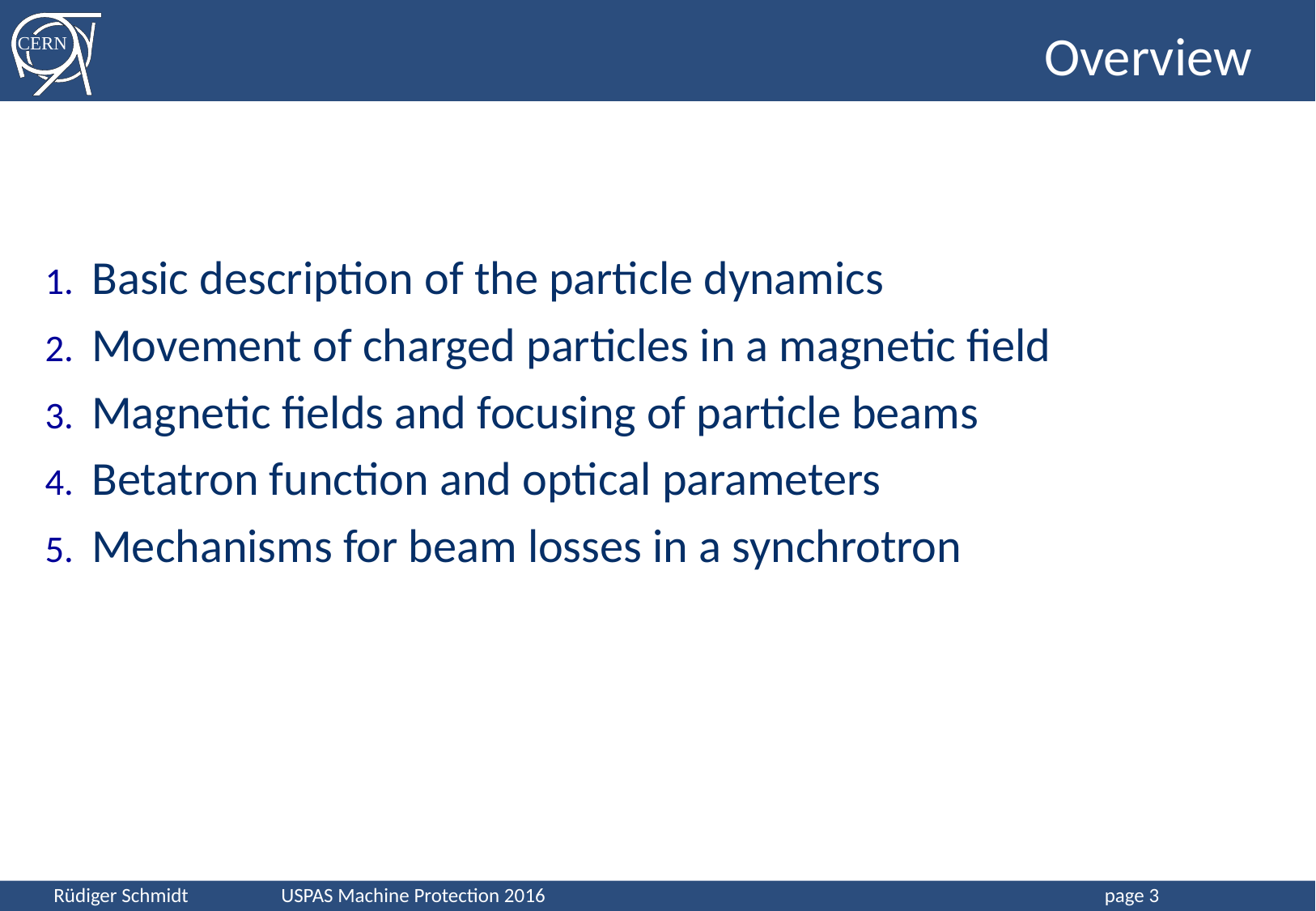

# Overview
Basic description of the particle dynamics
Movement of charged particles in a magnetic field
Magnetic fields and focusing of particle beams
Betatron function and optical parameters
Mechanisms for beam losses in a synchrotron
3